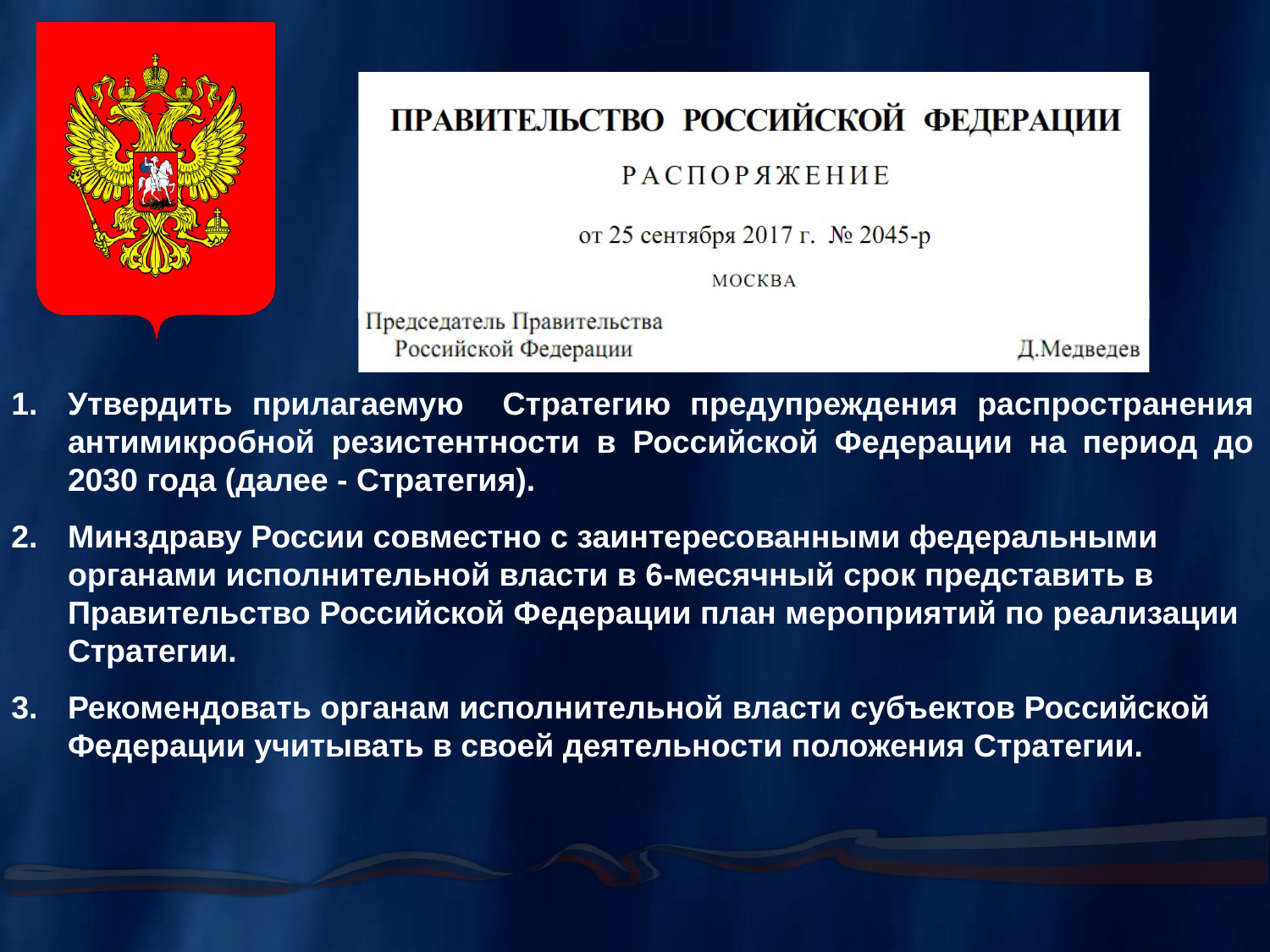

Утвердить прилагаемую  Стратегию предупреждения распространения антимикробной резистентности в Российской Федерации на период до 2030 года (далее - Стратегия).
Минздраву России совместно с заинтересованными федеральными органами исполнительной власти в 6-месячный срок представить в Правительство Российской Федерации план мероприятий по реализации Стратегии.
Рекомендовать органам исполнительной власти субъектов Российской Федерации учитывать в своей деятельности положения Стратегии.